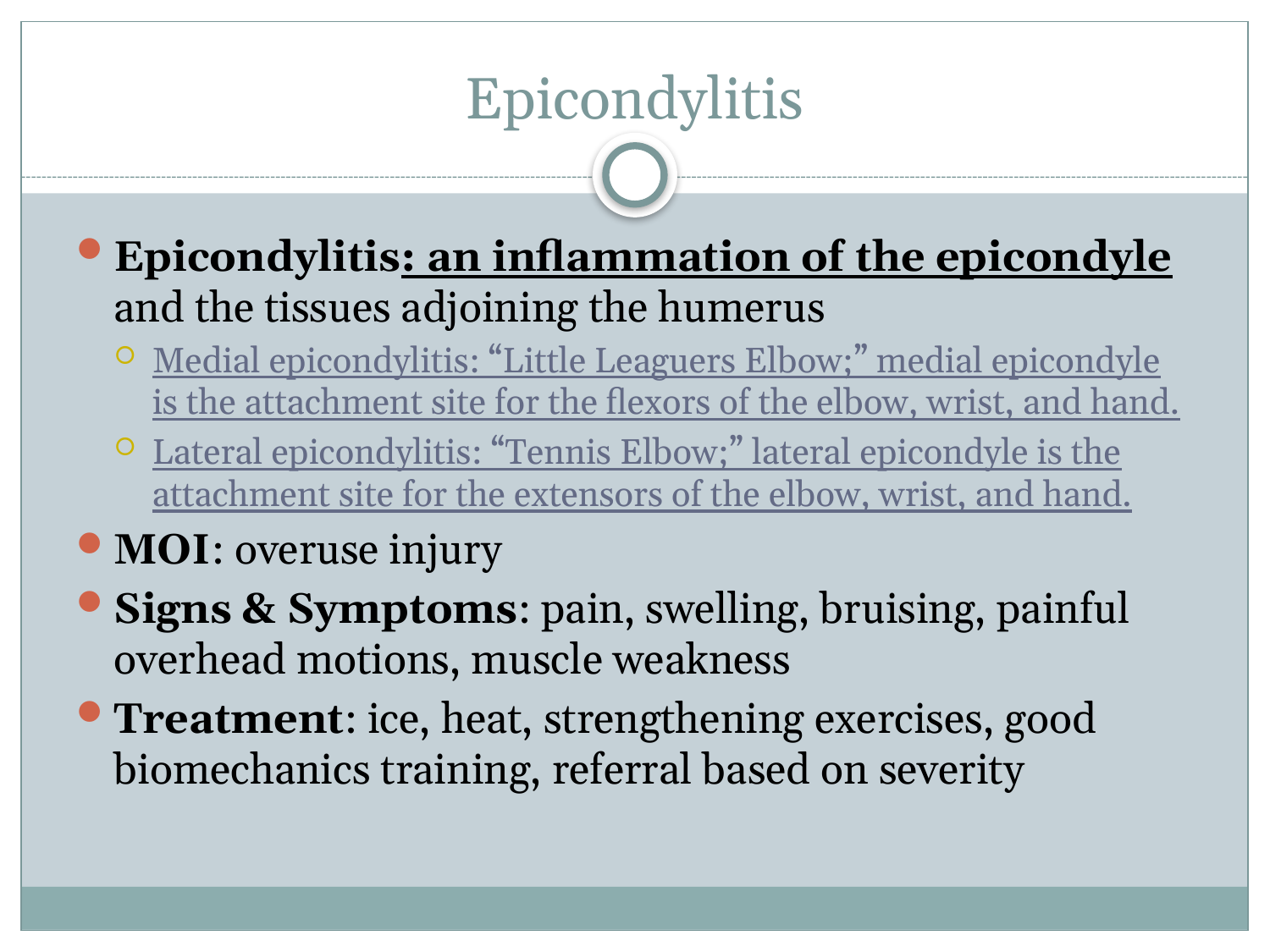

# Epicondylitis
Epicondylitis: an inflammation of the epicondyle and the tissues adjoining the humerus
Medial epicondylitis: “Little Leaguers Elbow;” medial epicondyle is the attachment site for the flexors of the elbow, wrist, and hand.
Lateral epicondylitis: “Tennis Elbow;” lateral epicondyle is the attachment site for the extensors of the elbow, wrist, and hand.
MOI: overuse injury
Signs & Symptoms: pain, swelling, bruising, painful overhead motions, muscle weakness
Treatment: ice, heat, strengthening exercises, good biomechanics training, referral based on severity